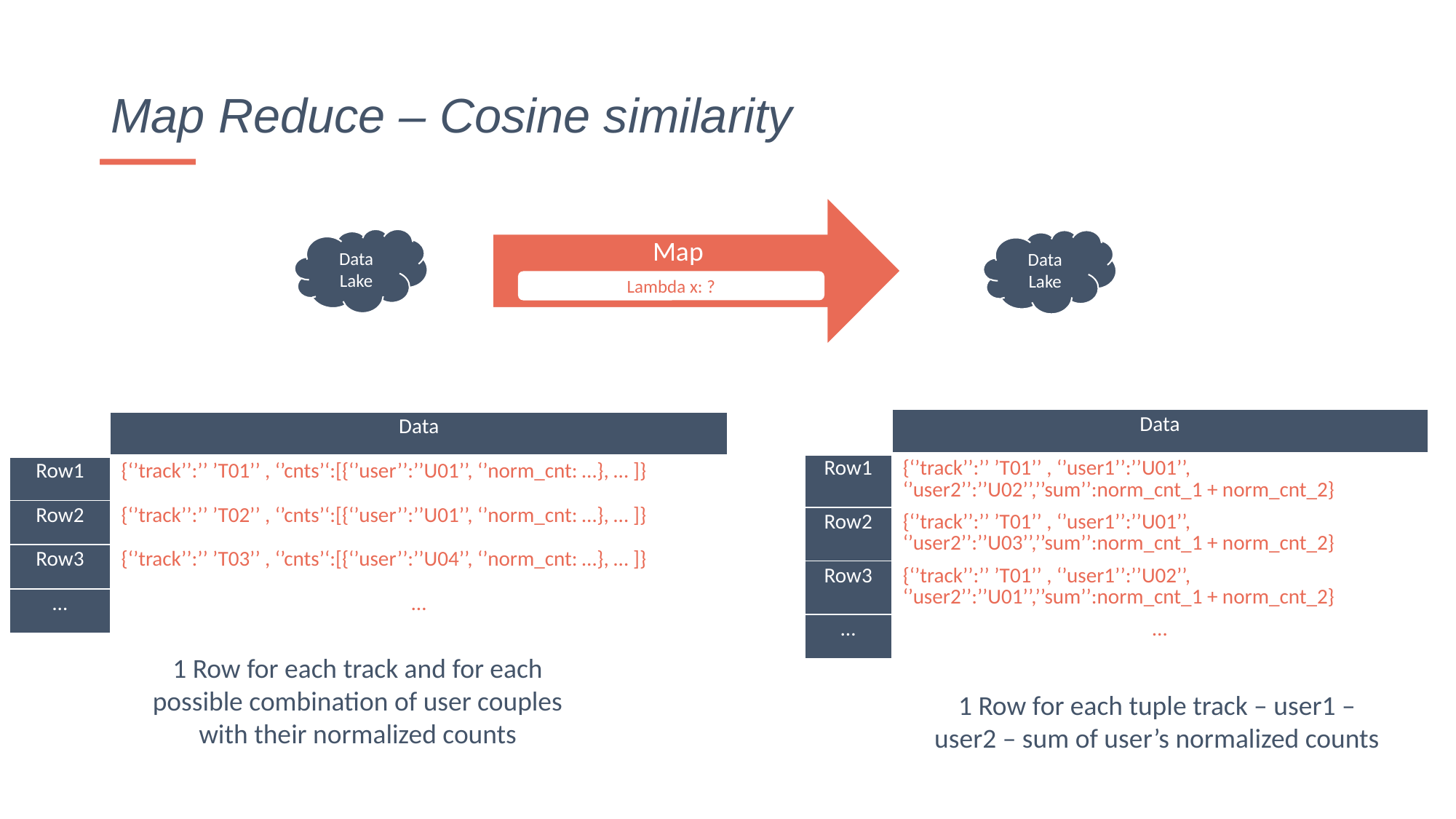

Map Reduce – Cosine similarity
Map
Lambda x: ?
Data Lake
Data Lake
|  | Data |
| --- | --- |
| Row1 | {‘’track’’:’’ ’T01’’ , ‘’user1’’:’’U01’’, ‘’user2’’:’’U02’’,’’sum’’:norm\_cnt\_1 + norm\_cnt\_2} |
| Row2 | {‘’track’’:’’ ’T01’’ , ‘’user1’’:’’U01’’, ‘’user2’’:’’U03’’,’’sum’’:norm\_cnt\_1 + norm\_cnt\_2} |
| Row3 | {‘’track’’:’’ ’T01’’ , ‘’user1’’:’’U02’’, ‘’user2’’:’’U01’’,’’sum’’:norm\_cnt\_1 + norm\_cnt\_2} |
| … | … |
|  | Data |
| --- | --- |
| Row1 | {‘’track’’:’’ ’T01’’ , ‘’cnts’‘:[{‘’user’’:’’U01’’, ‘’norm\_cnt: …}, … ]} |
| Row2 | {‘’track’’:’’ ’T02’’ , ‘’cnts’‘:[{‘’user’’:’’U01’’, ‘’norm\_cnt: …}, … ]} |
| Row3 | {‘’track’’:’’ ’T03’’ , ‘’cnts’‘:[{‘’user’’:’’U04’’, ‘’norm\_cnt: …}, … ]} |
| … | … |
1 Row for each track and for each possible combination of user couples with their normalized counts
1 Row for each tuple track – user1 – user2 – sum of user’s normalized counts